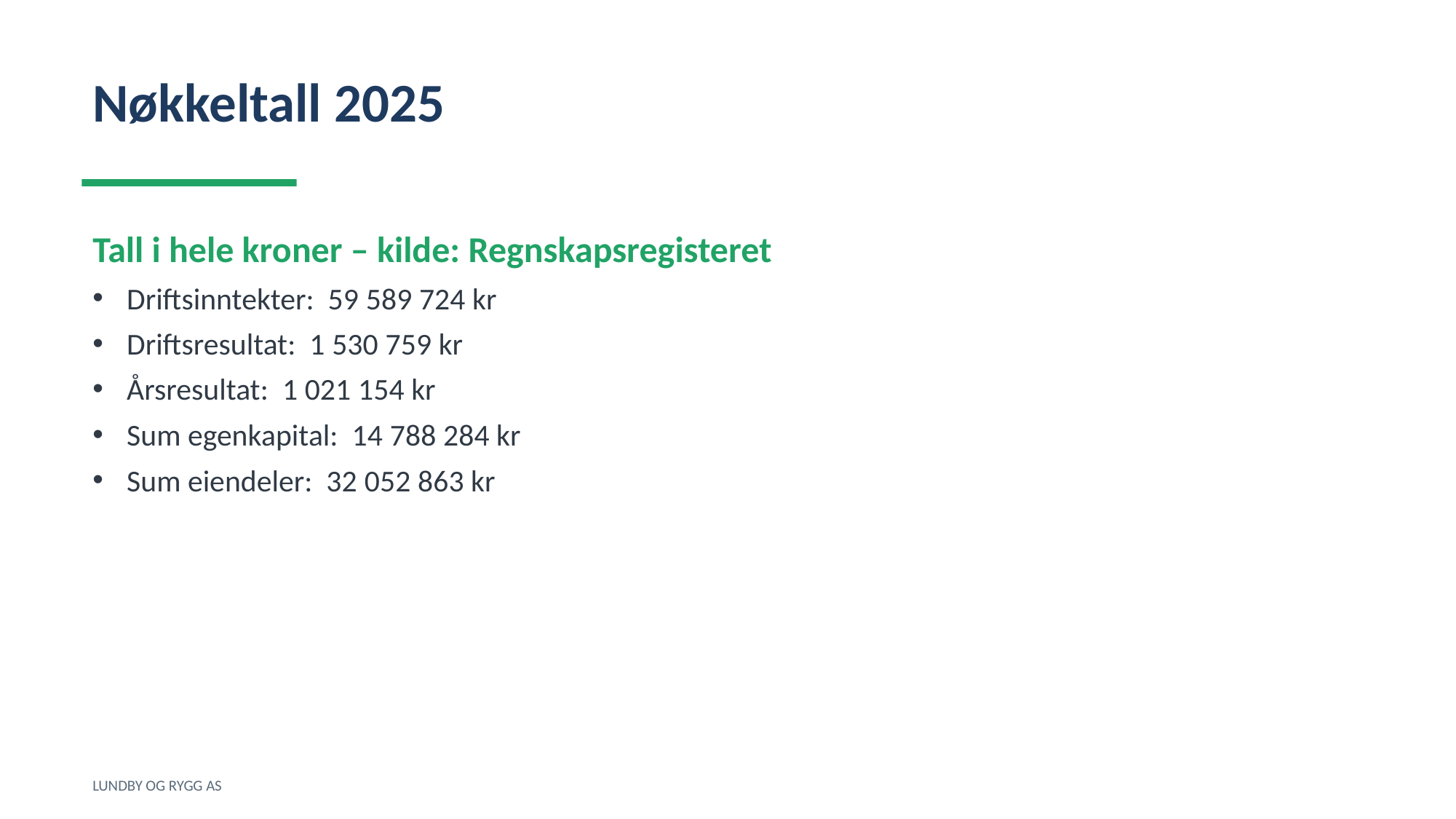

Nøkkeltall 2025

Tall i hele kroner – kilde: Regnskapsregisteret
Driftsinntekter:  59 589 724 kr
Driftsresultat:  1 530 759 kr
Årsresultat:  1 021 154 kr
Sum egenkapital:  14 788 284 kr
Sum eiendeler:  32 052 863 kr
LUNDBY OG RYGG AS